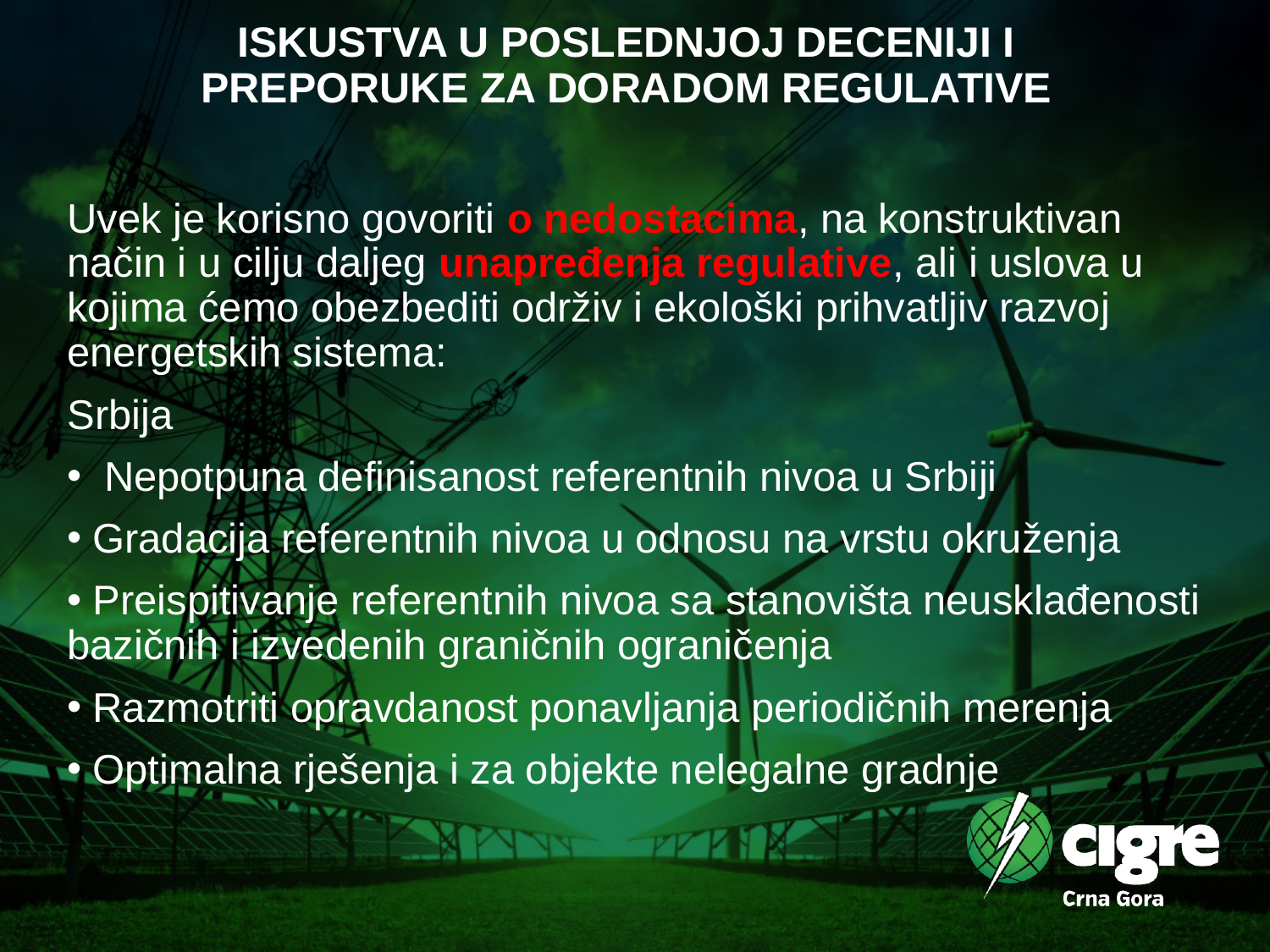

# ISKUSTVA U POSLEDNJOJ DECENIJI I PREPORUKE ZA DORADOM REGULATIVE
Uvek je korisno govoriti o nedostacima, na konstruktivan način i u cilju daljeg unapređenja regulative, ali i uslova u kojima ćemo obezbediti održiv i ekološki prihvatljiv razvoj energetskih sistema:
Srbija
  Nepotpuna definisanost referentnih nivoa u Srbiji
 Gradacija referentnih nivoa u odnosu na vrstu okruženja
 Preispitivanje referentnih nivoa sa stanovišta neusklađenosti bazičnih i izvedenih graničnih ograničenja
 Razmotriti opravdanost ponavljanja periodičnih merenja
 Optimalna rješenja i za objekte nelegalne gradnje